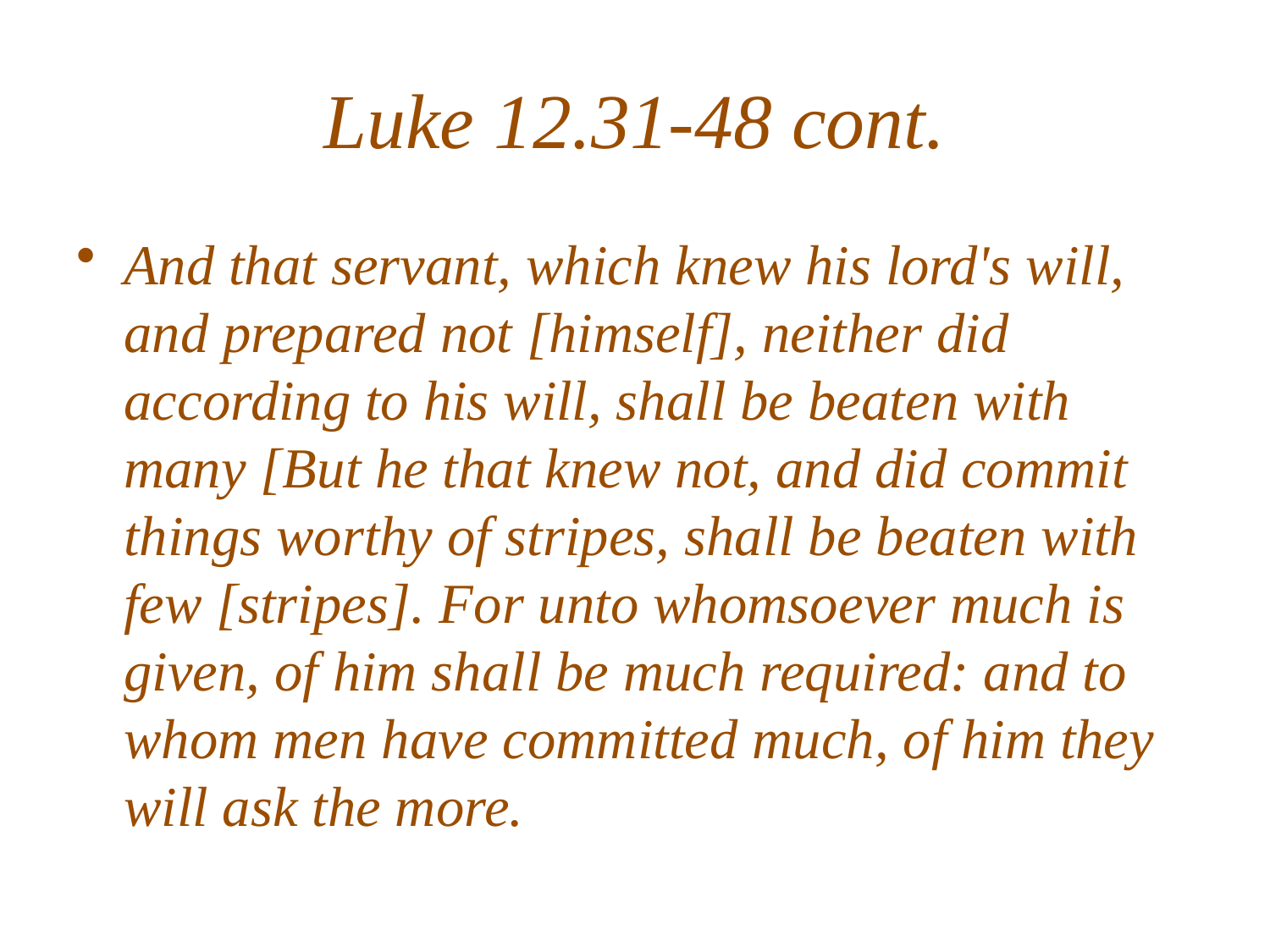

# Luke 12.31-48 cont.
And that servant, which knew his lord's will, and prepared not [himself], neither did according to his will, shall be beaten with many [But he that knew not, and did commit things worthy of stripes, shall be beaten with few [stripes]. For unto whomsoever much is given, of him shall be much required: and to whom men have committed much, of him they will ask the more.